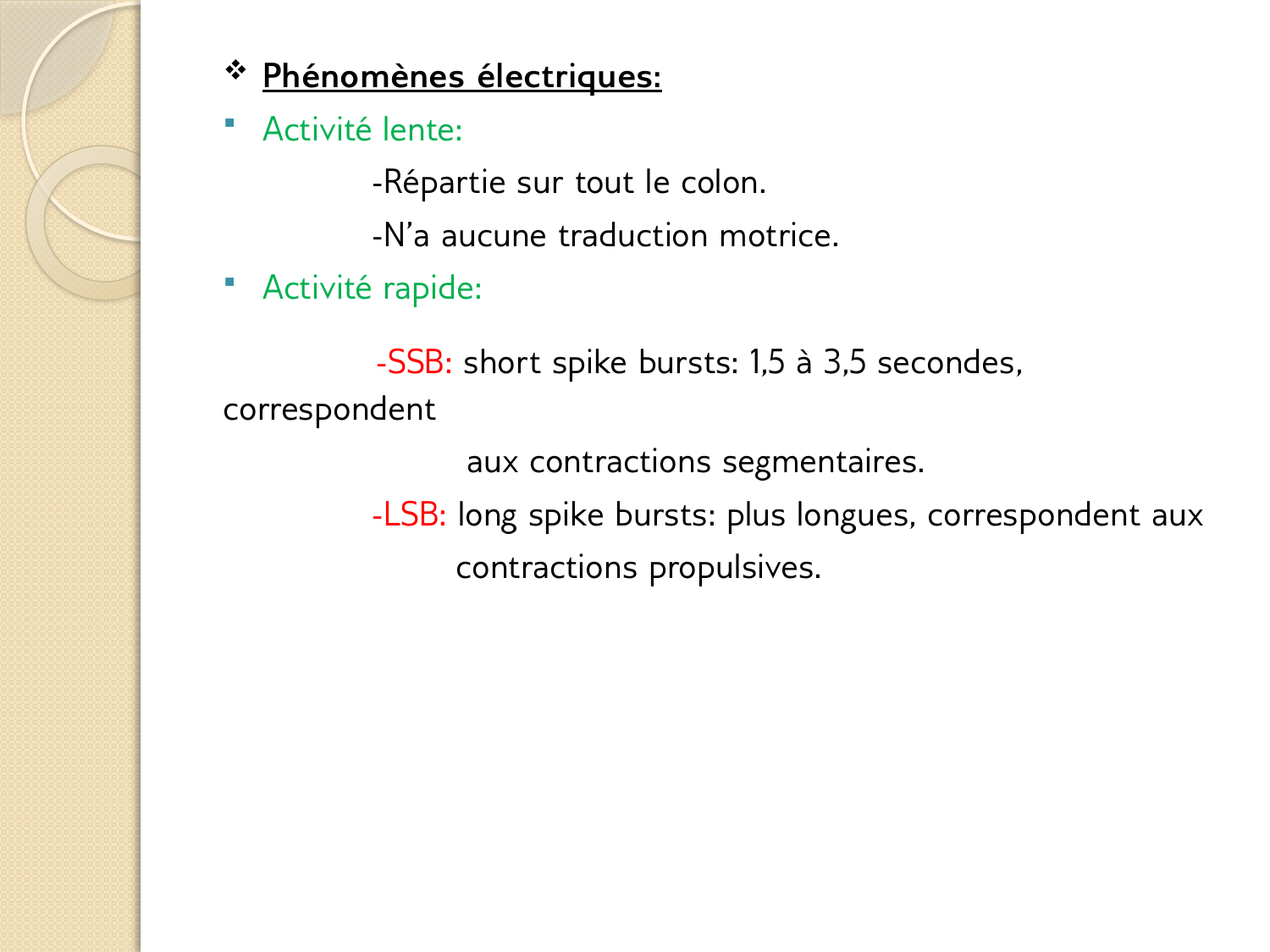

Phénomènes électriques:
Activité lente:
              -Répartie sur tout le colon.
              -N’a aucune traduction motrice.
Activité rapide:
         -SSB: short spike bursts: 1,5 à 3,5 secondes, correspondent
                       aux contractions segmentaires.
              -LSB: long spike bursts: plus longues, correspondent aux
                      contractions propulsives.